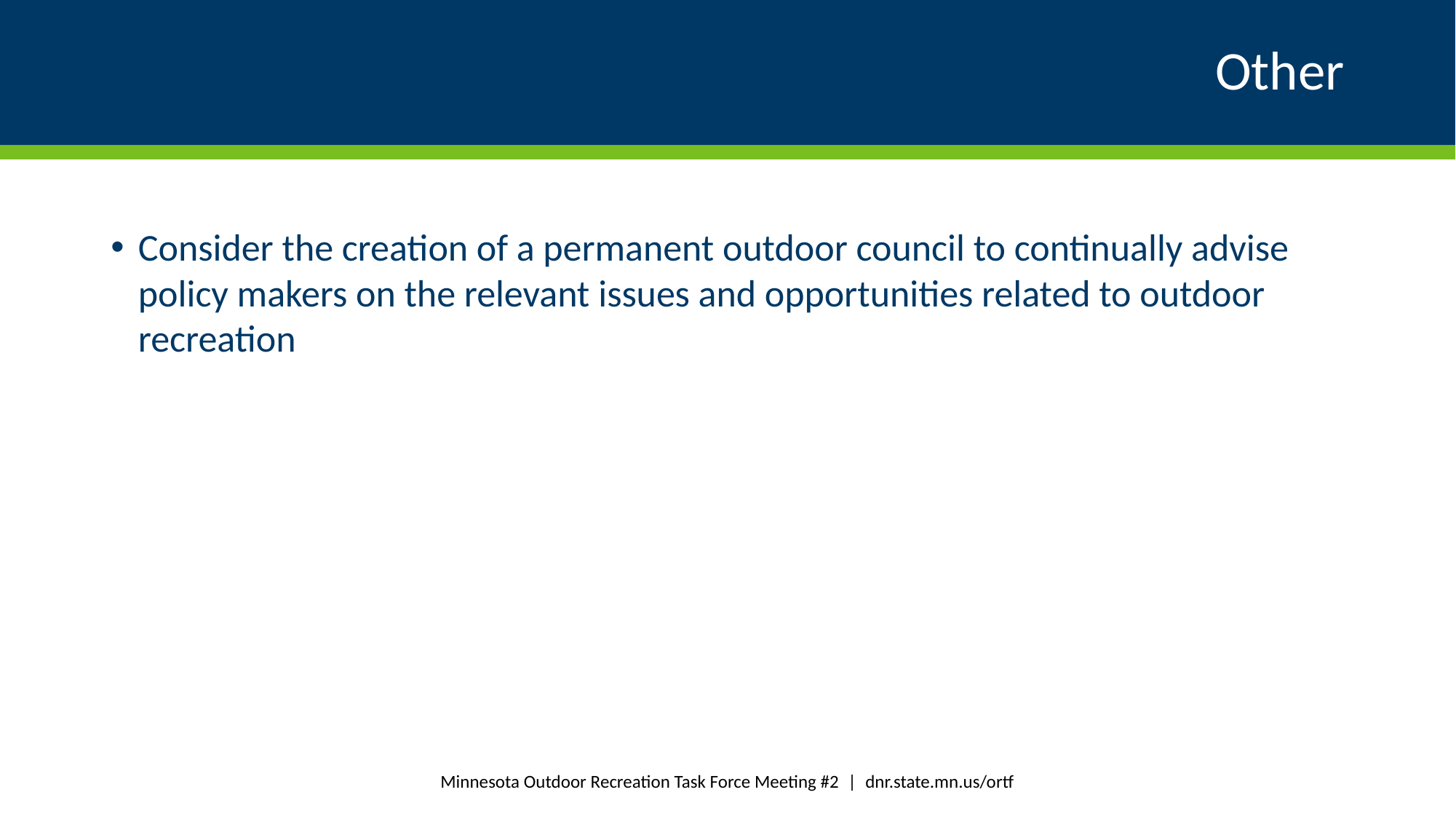

# Other
Consider the creation of a permanent outdoor council to continually advise policy makers on the relevant issues and opportunities related to outdoor recreation
Minnesota Outdoor Recreation Task Force Meeting #2 | dnr.state.mn.us/ortf